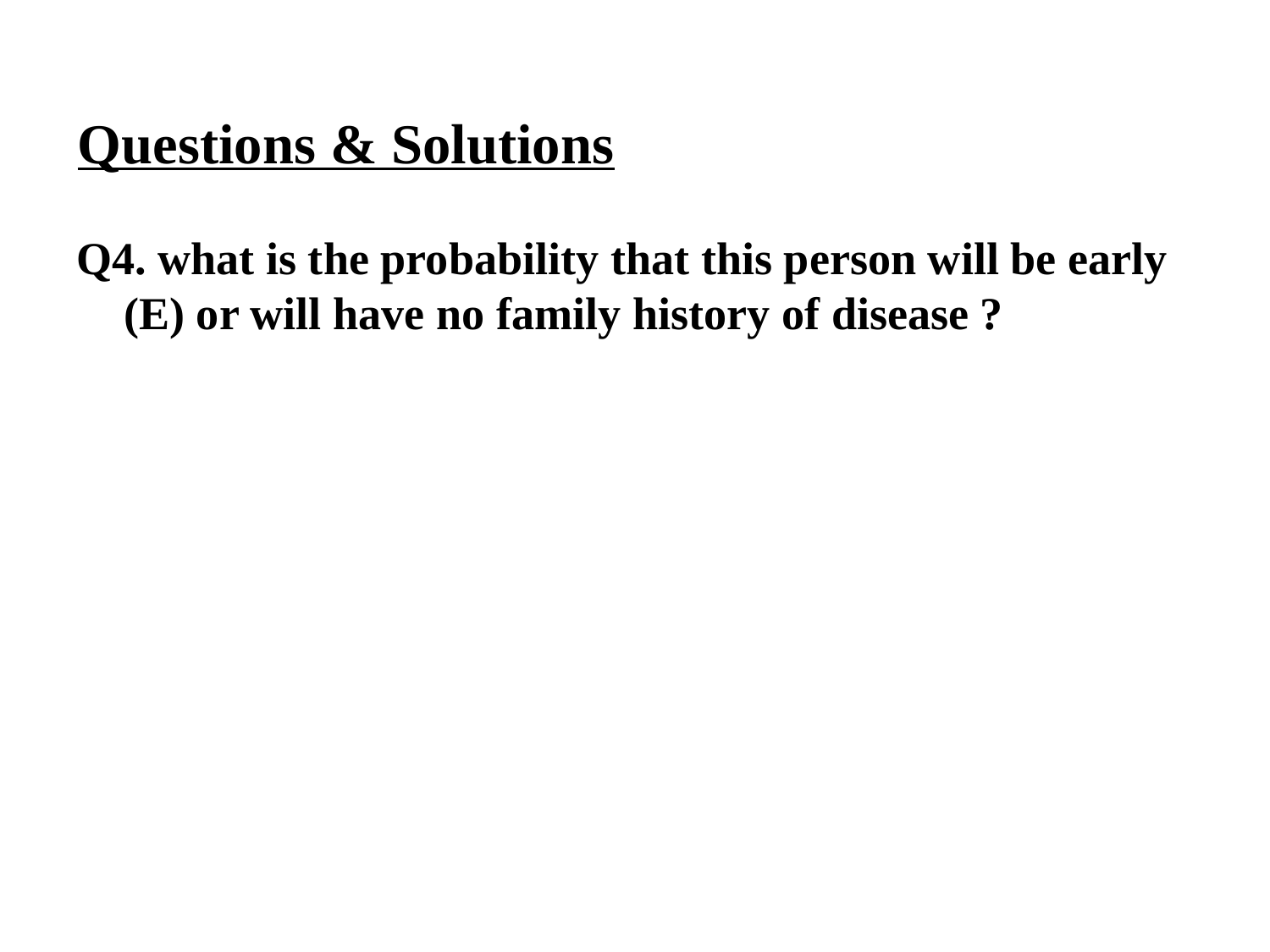

# Questions & Solutions
Q4. what is the probability that this person will be early (E) or will have no family history of disease ?